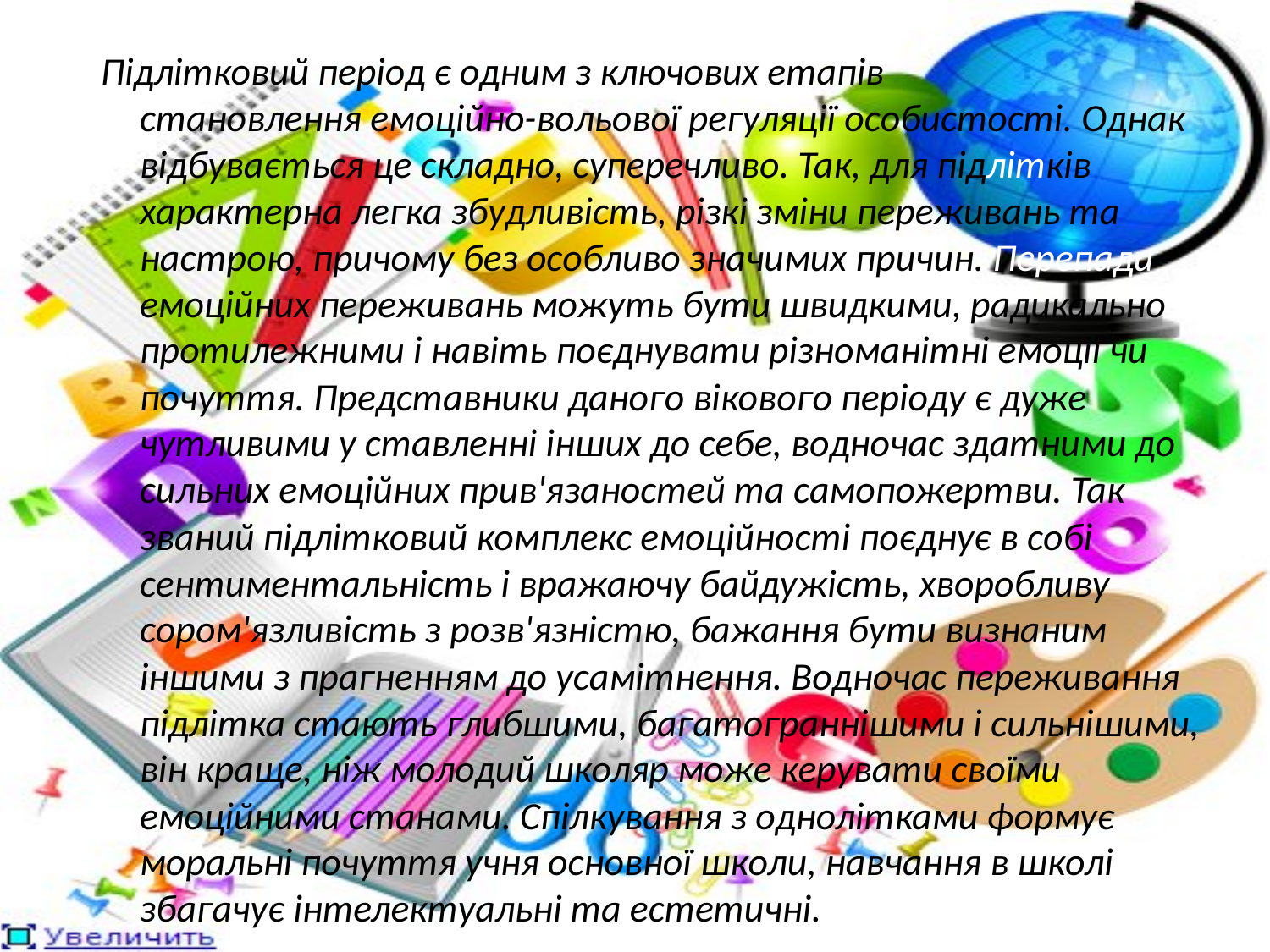

Підлітковий період є одним з ключових етапів становлення емоційно-вольової регуляції особистості. Однак відбувається це складно, суперечливо. Так, для підлітків характерна легка збудливість, різкі зміни переживань та настрою, причому без особливо значимих причин. Перепади емоційних переживань можуть бути швидкими, радикально протилежними і навіть поєднувати різноманітні емоції чи почуття. Представники даного вікового періоду є дуже чутливими у ставленні інших до себе, водночас здатними до сильних емоційних прив'язаностей та самопожертви. Так званий підлітковий комплекс емоційності поєднує в собі сентиментальність і вражаючу байдужість, хворобливу сором'язливість з розв'язністю, бажання бути визнаним іншими з прагненням до усамітнення. Водночас переживання підлітка стають глибшими, багатограннішими і сильнішими, він краще, ніж молодий школяр може керувати своїми емоційними станами. Спілкування з однолітками формує моральні почуття учня основної школи, навчання в школі збагачує інтелектуальні та естетичні.